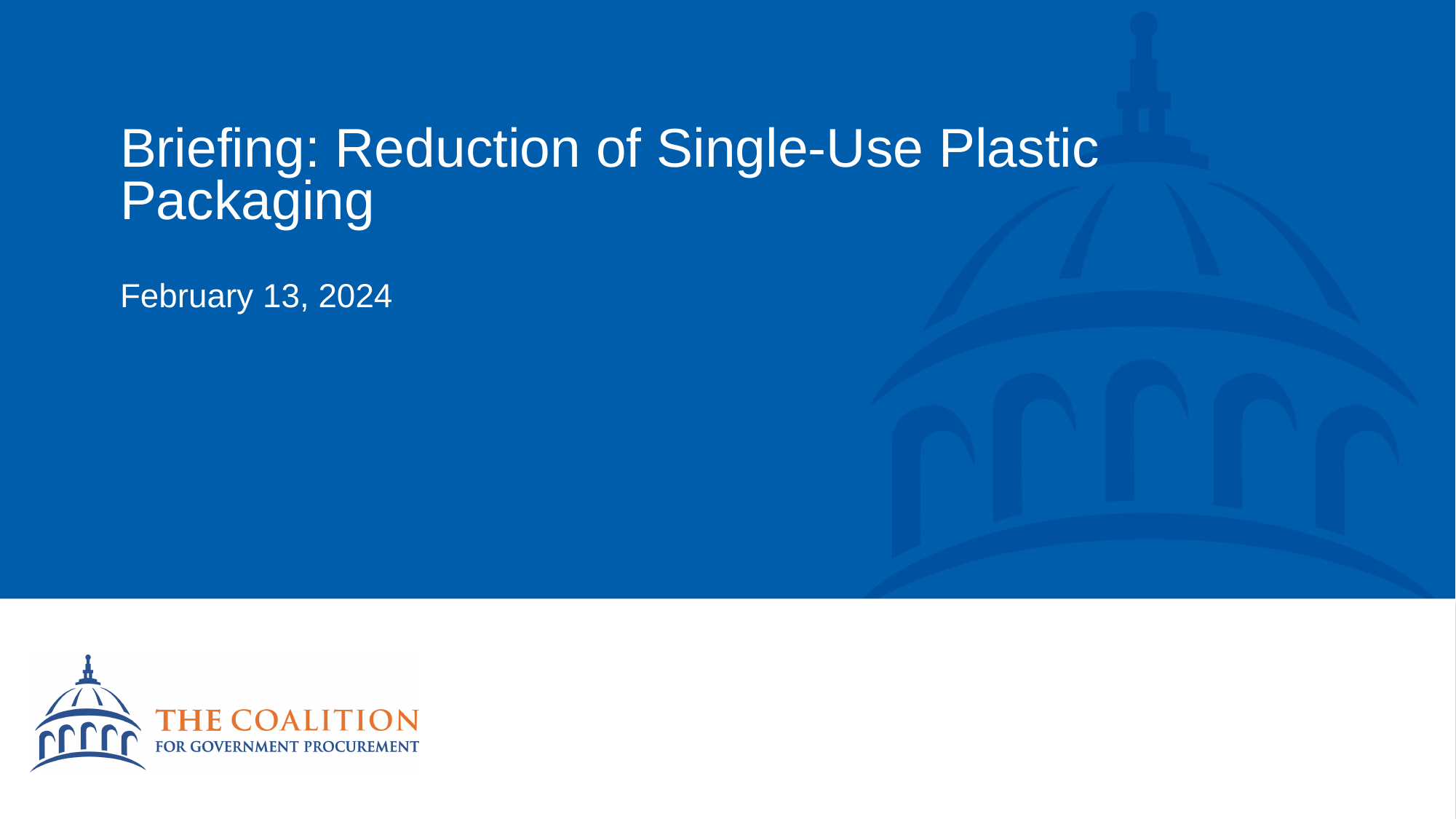

# Briefing: Reduction of Single-Use Plastic Packaging February 13, 2024